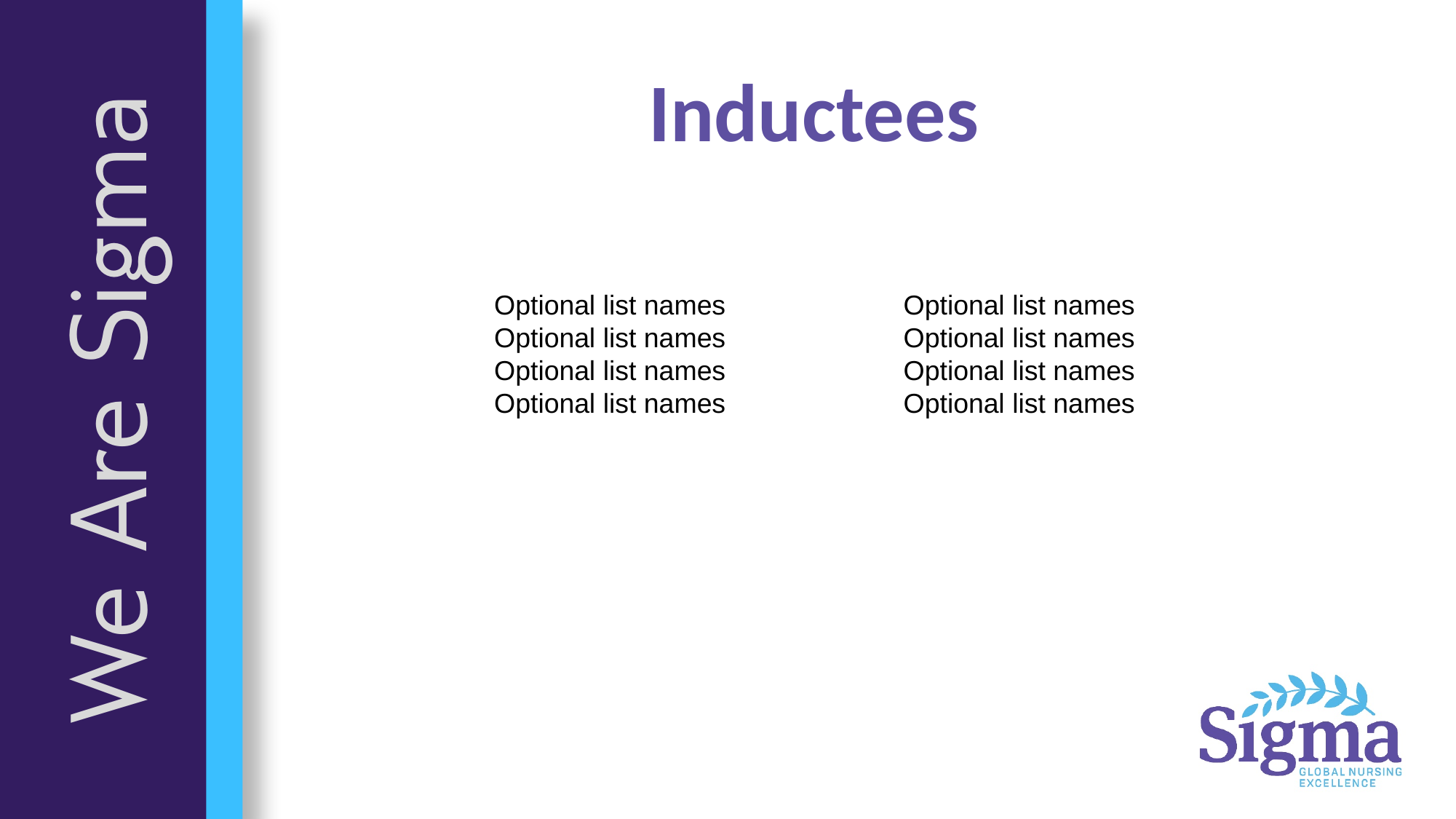

Inductees
Optional list names
Optional list names
Optional list names
Optional list names
Optional list names
Optional list names
Optional list names
Optional list names